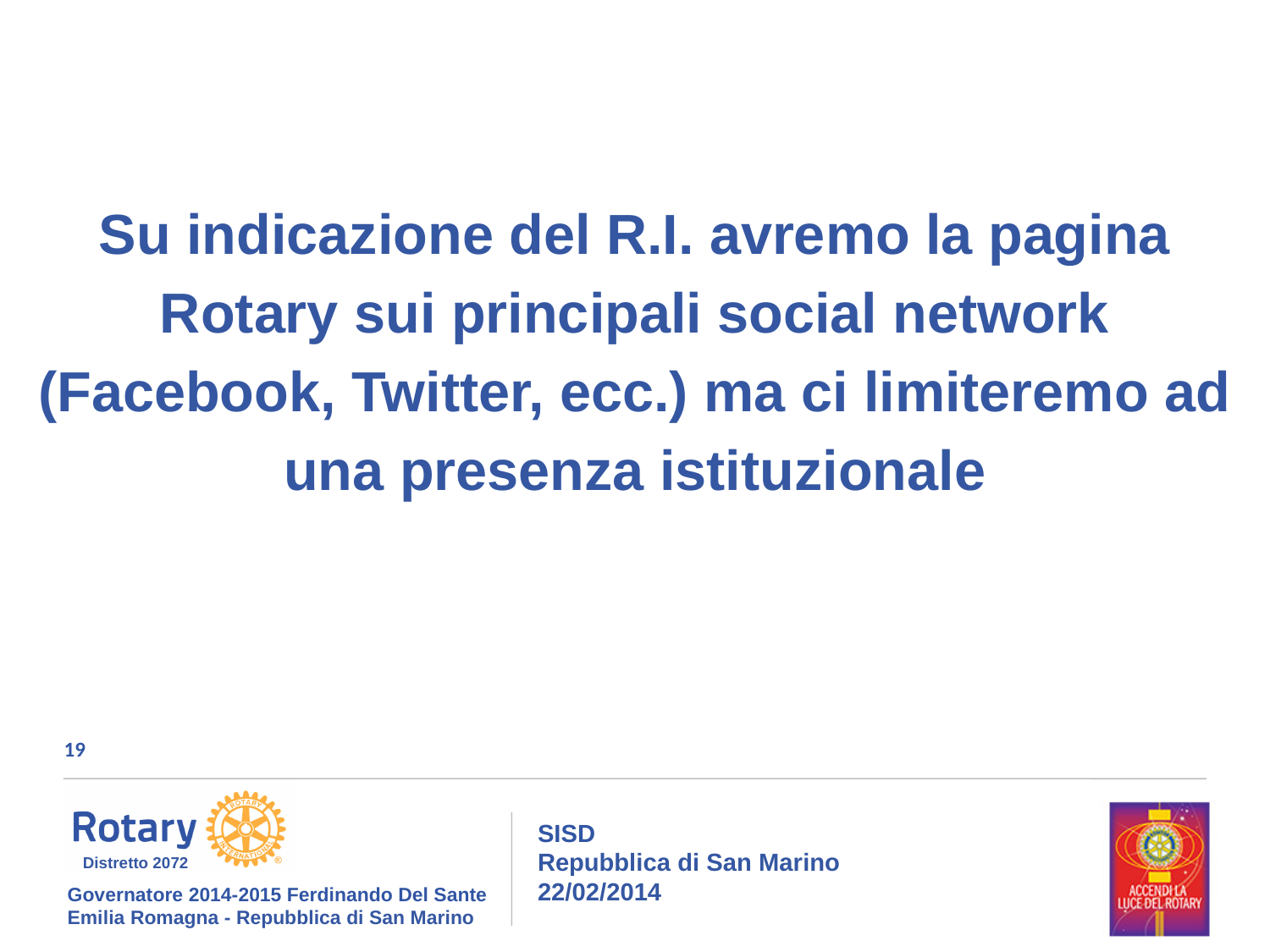

Su indicazione del R.I. avremo la pagina Rotary sui principali social network (Facebook, Twitter, ecc.) ma ci limiteremo ad una presenza istituzionale